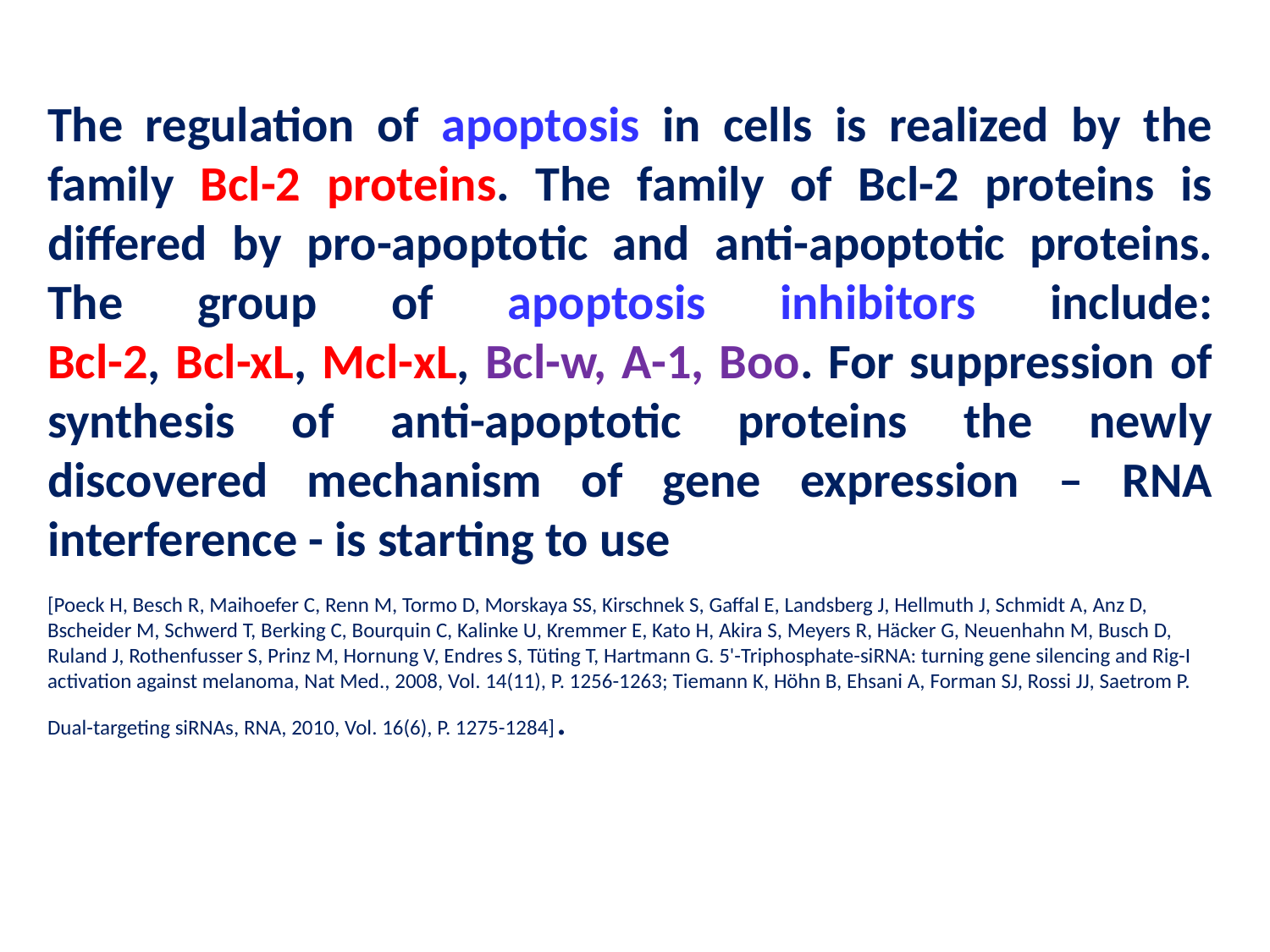

The regulation of apoptosis in cells is realized by the family Bcl-2 proteins. The family of Bcl-2 proteins is differed by pro-apoptotic and anti-apoptotic proteins. The group of apoptosis inhibitors include:
Bcl-2, Bcl-xL, Mcl-xL, Bcl-w, A-1, Boo. For suppression of synthesis of anti-apoptotic proteins the newly discovered mechanism of gene expression – RNA interference - is starting to use

[Poeck H, Besch R, Maihoefer C, Renn M, Tormo D, Morskaya SS, Kirschnek S, Gaffal E, Landsberg J, Hellmuth J, Schmidt A, Anz D, Bscheider M, Schwerd T, Berking C, Bourquin C, Kalinke U, Kremmer E, Kato H, Akira S, Meyers R, Häcker G, Neuenhahn M, Busch D, Ruland J, Rothenfusser S, Prinz M, Hornung V, Endres S, Tüting T, Hartmann G. 5'-Triphosphate-siRNA: turning gene silencing and Rig-I activation against melanoma, Nat Med., 2008, Vol. 14(11), P. 1256-1263; Tiemann K, Höhn B, Ehsani A, Forman SJ, Rossi JJ, Saetrom P. Dual-targeting siRNAs, RNA, 2010, Vol. 16(6), P. 1275-1284].